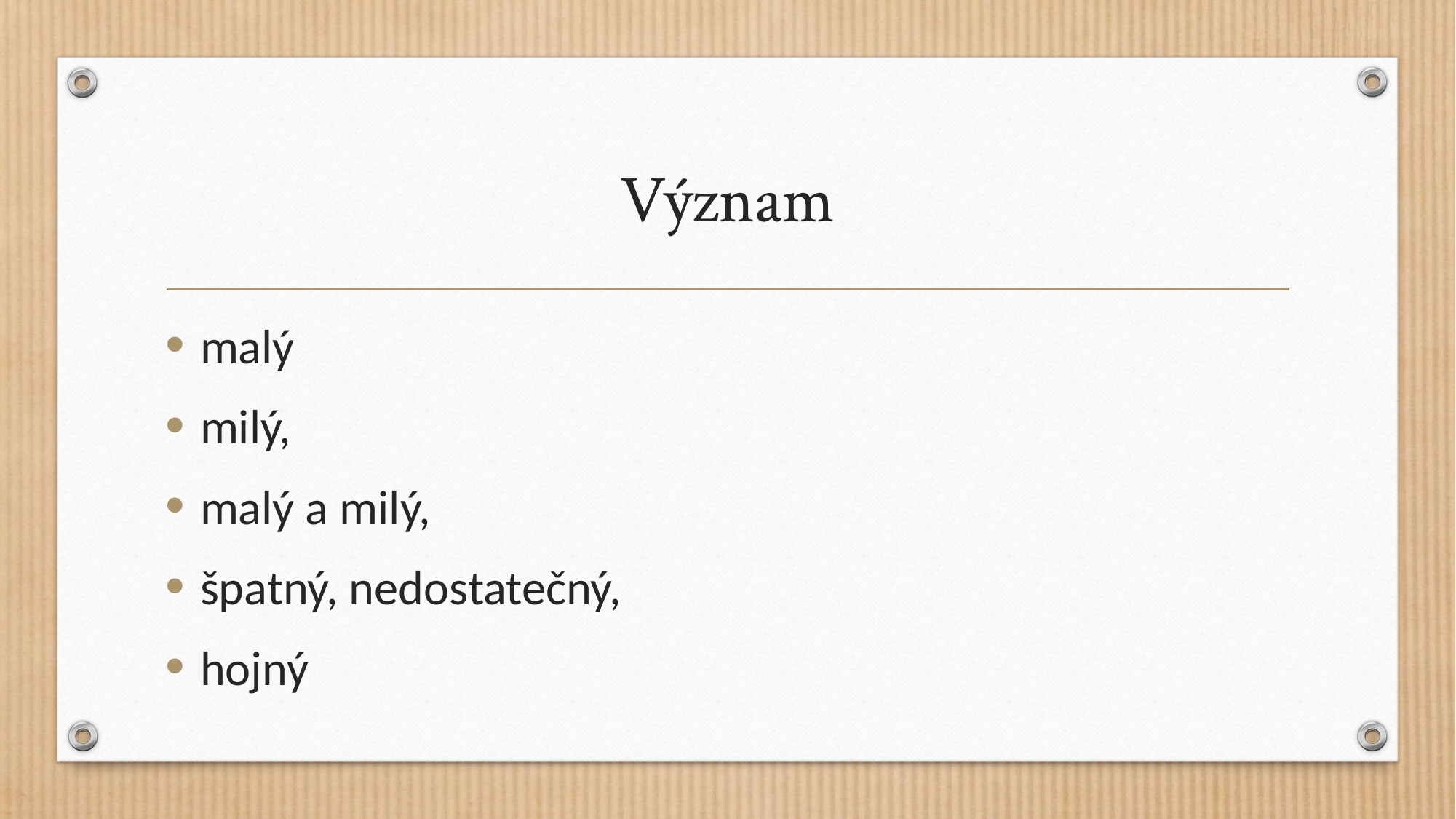

# Význam
malý
milý,
malý a milý,
špatný, nedostatečný,
hojný